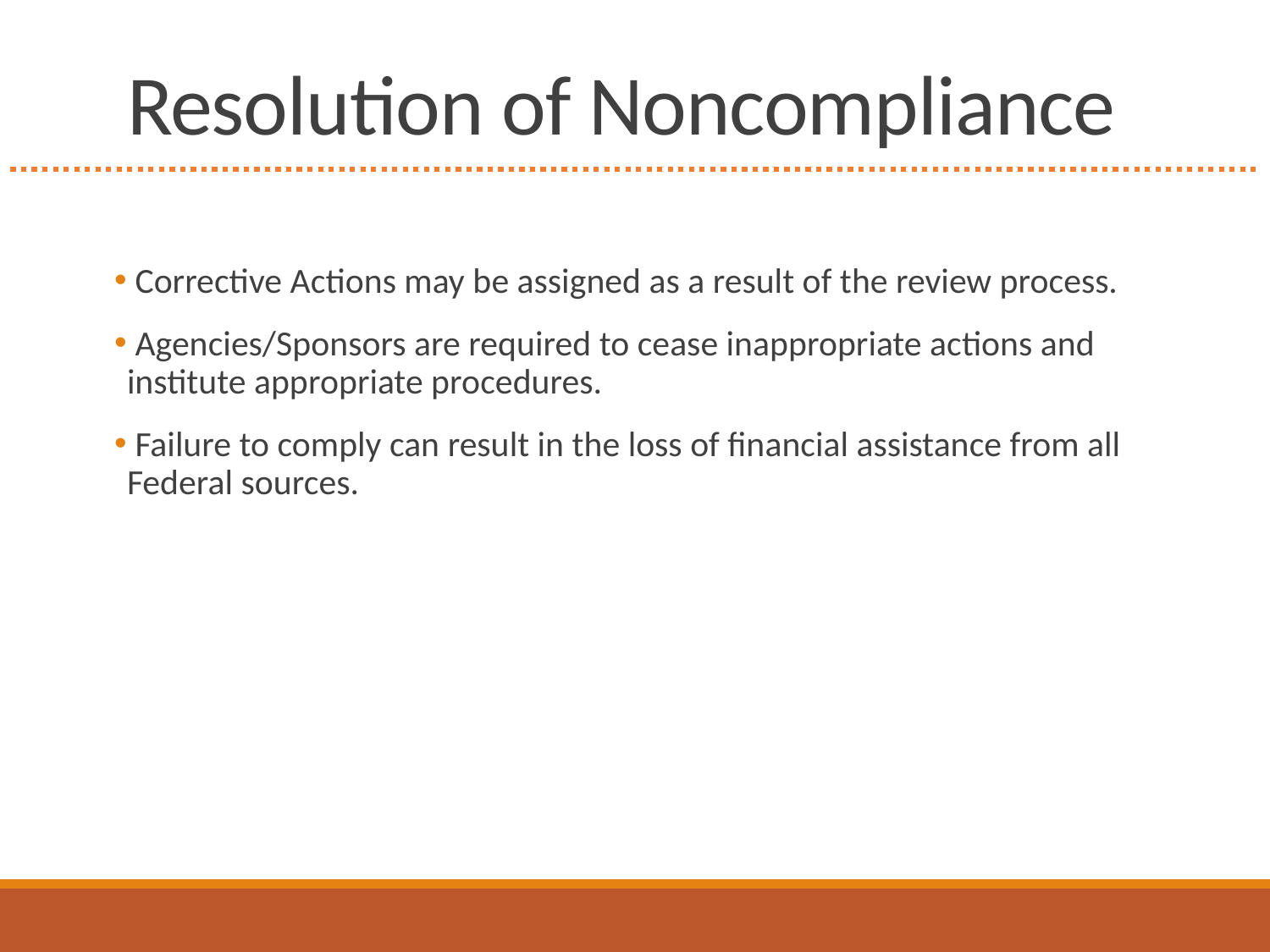

# Resolution of Noncompliance
 Corrective Actions may be assigned as a result of the review process.
 Agencies/Sponsors are required to cease inappropriate actions and institute appropriate procedures.
 Failure to comply can result in the loss of financial assistance from all Federal sources.